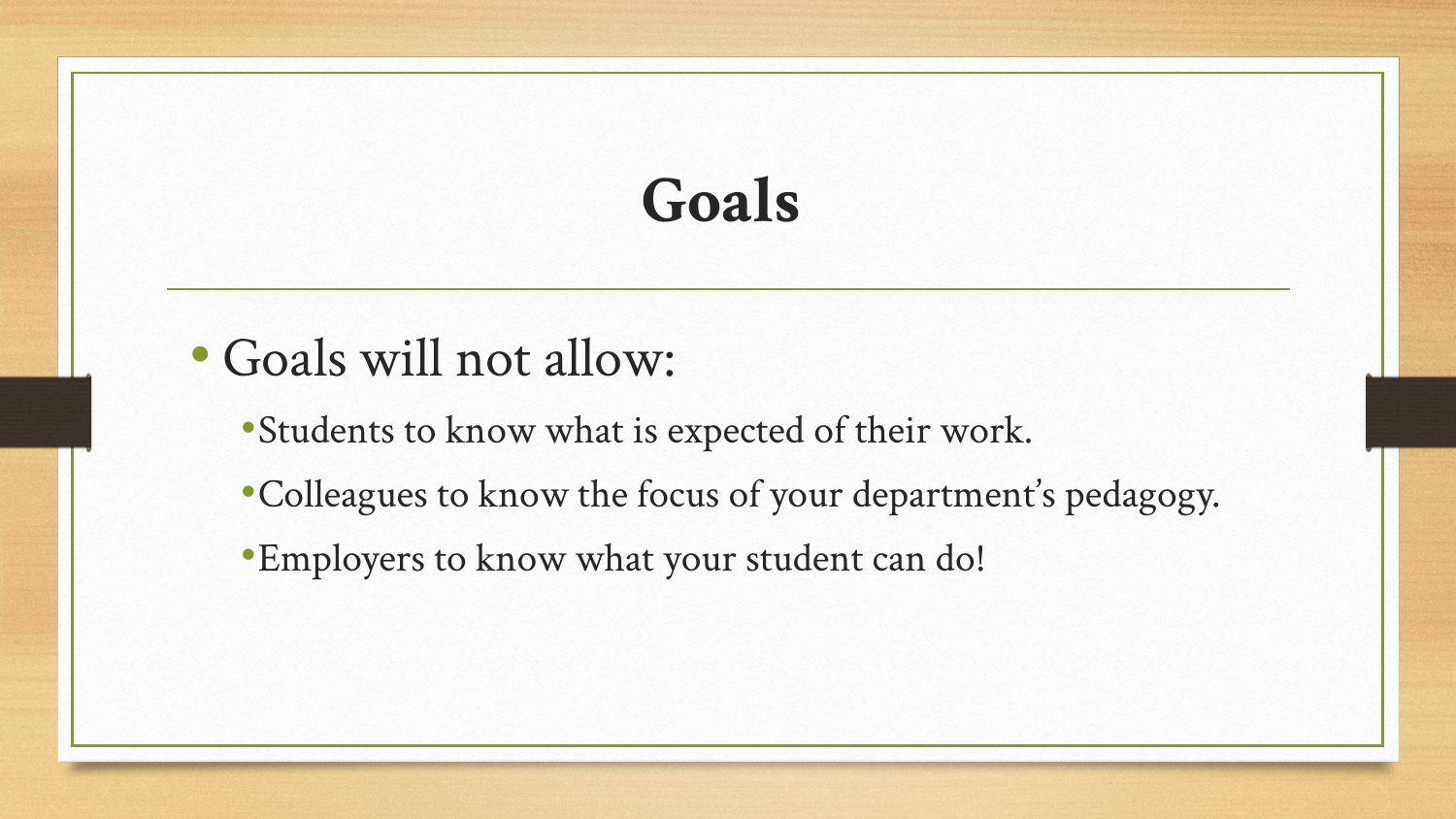

# Goals
 Goals will not allow:
Students to know what is expected of their work.
Colleagues to know the focus of your department’s pedagogy.
Employers to know what your student can do!